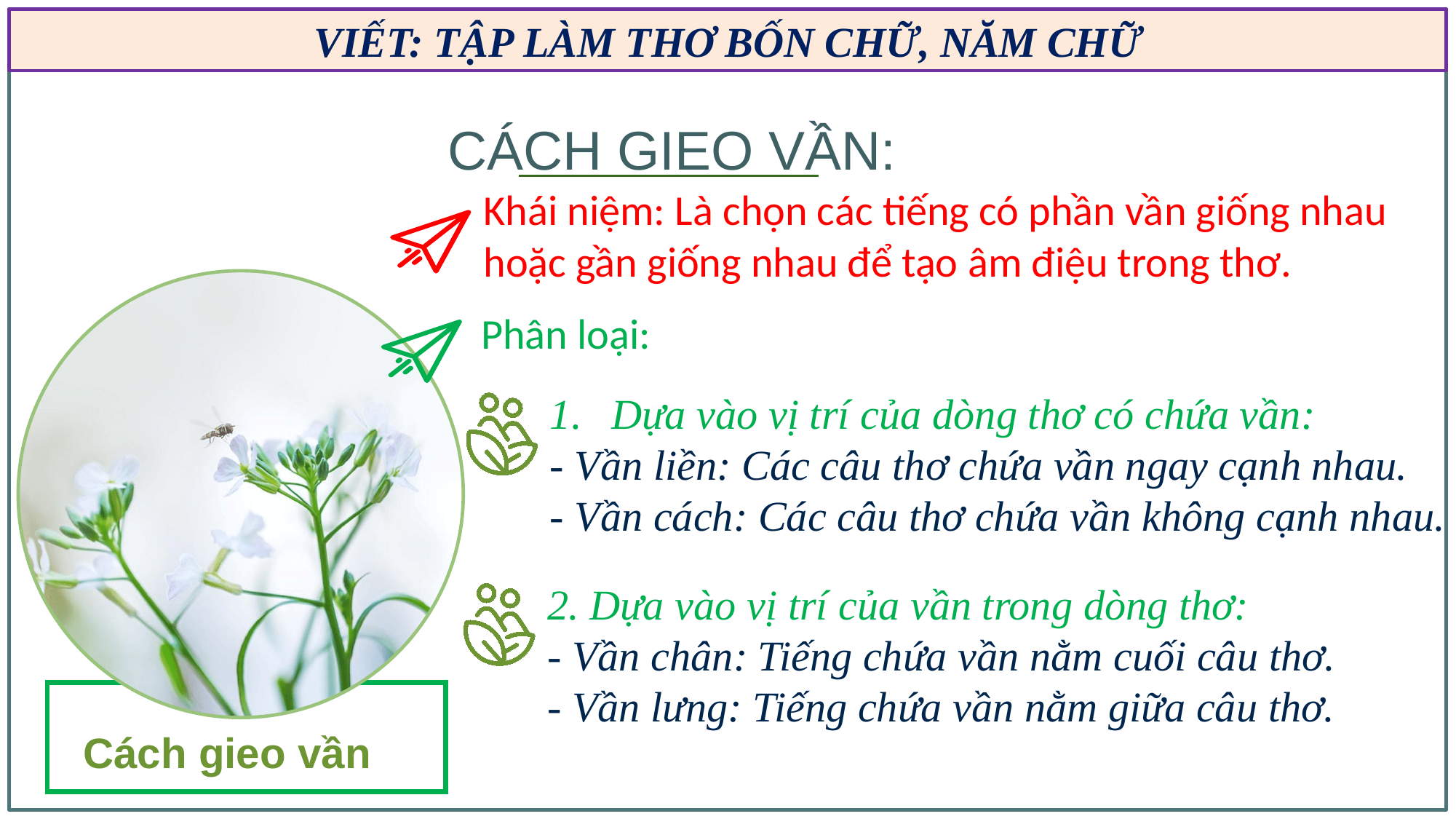

VIẾT: TẬP LÀM THƠ BỐN CHỮ, NĂM CHỮ

CÁCH GIEO VẦN:
Khái niệm: Là chọn các tiếng có phần vần giống nhau hoặc gần giống nhau để tạo âm điệu trong thơ.

Cách gieo vần
Phân loại:

Dựa vào vị trí của dòng thơ có chứa vần:
- Vần liền: Các câu thơ chứa vần ngay cạnh nhau.
- Vần cách: Các câu thơ chứa vần không cạnh nhau.

2. Dựa vào vị trí của vần trong dòng thơ:
- Vần chân: Tiếng chứa vần nằm cuối câu thơ.
- Vần lưng: Tiếng chứa vần nằm giữa câu thơ.